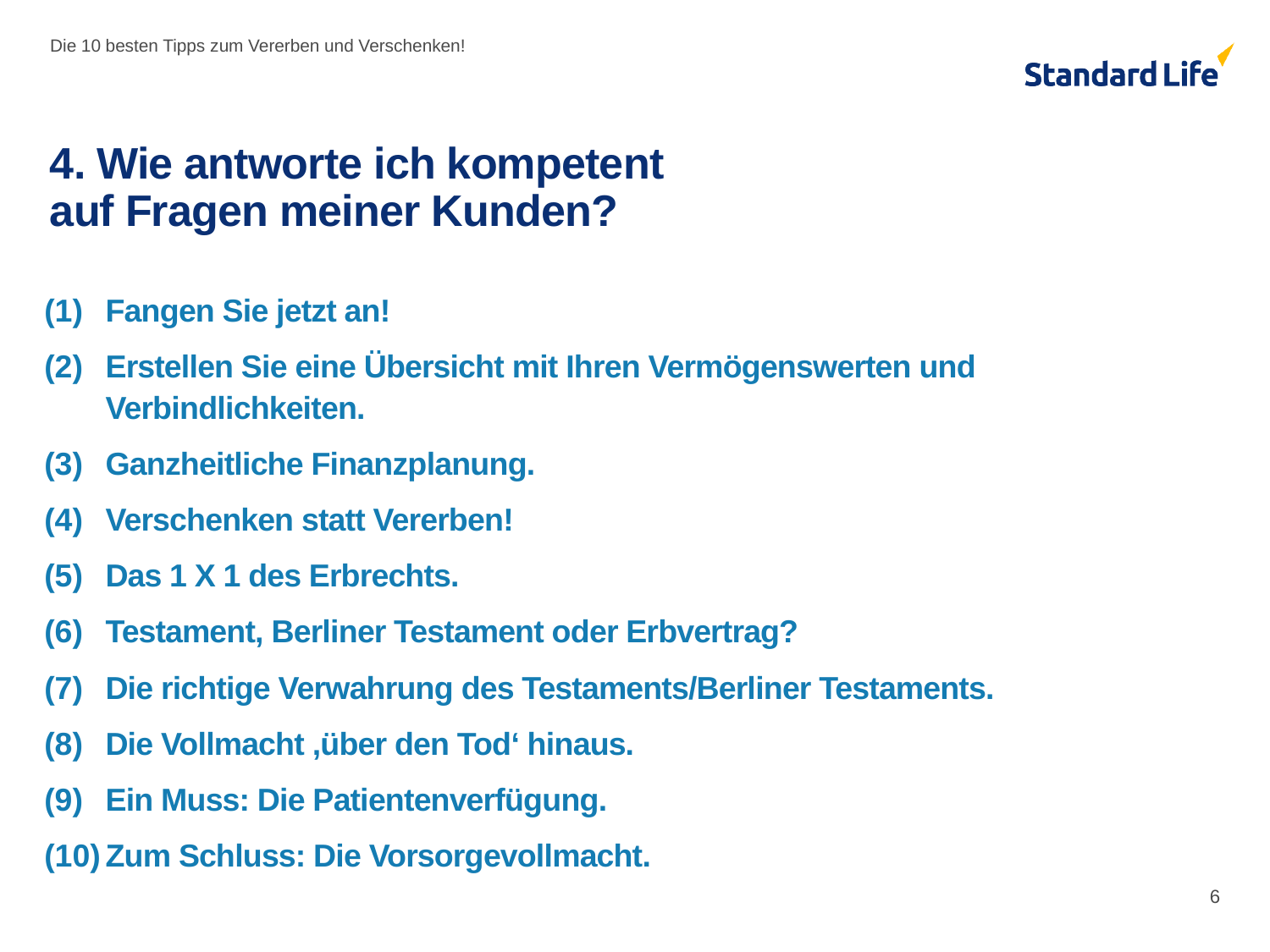

Die 10 besten Tipps zum Vererben und Verschenken!
# 4. Wie antworte ich kompetent auf Fragen meiner Kunden?

Fangen Sie jetzt an!
Erstellen Sie eine Übersicht mit Ihren Vermögenswerten und Verbindlichkeiten.
Ganzheitliche Finanzplanung.
Verschenken statt Vererben!
Das 1 X 1 des Erbrechts.
Testament, Berliner Testament oder Erbvertrag?
Die richtige Verwahrung des Testaments/Berliner Testaments.
Die Vollmacht ,über den Tod‘ hinaus.
Ein Muss: Die Patientenverfügung.
Zum Schluss: Die Vorsorgevollmacht.
6